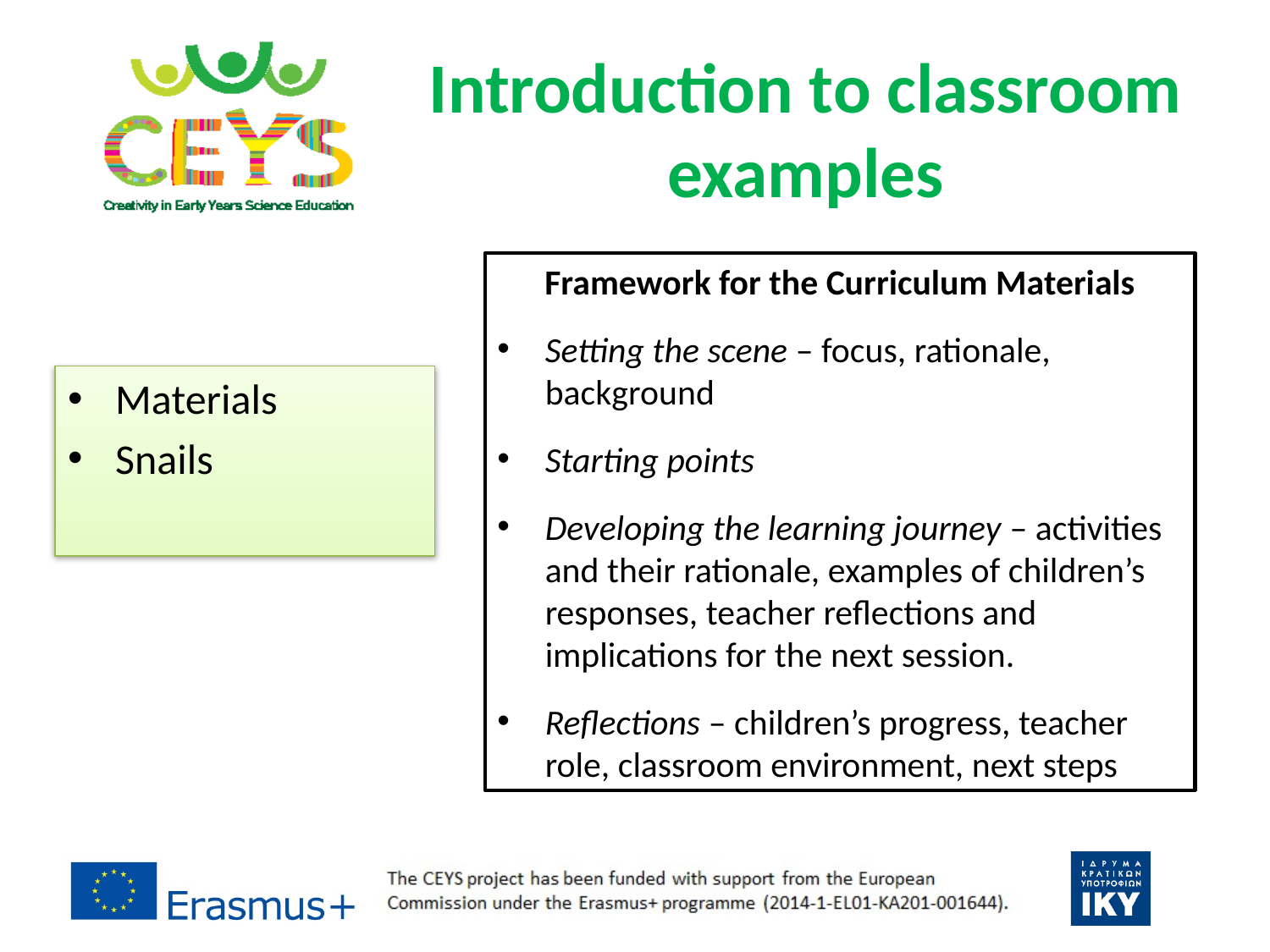

# Introduction to classroom examples
Framework for the Curriculum Materials

Setting the scene – focus, rationale, background

Starting points

Developing the learning journey – activities and their rationale, examples of children’s responses, teacher reflections and implications for the next session.

Reflections – children’s progress, teacher role, classroom environment, next steps
Materials
Snails